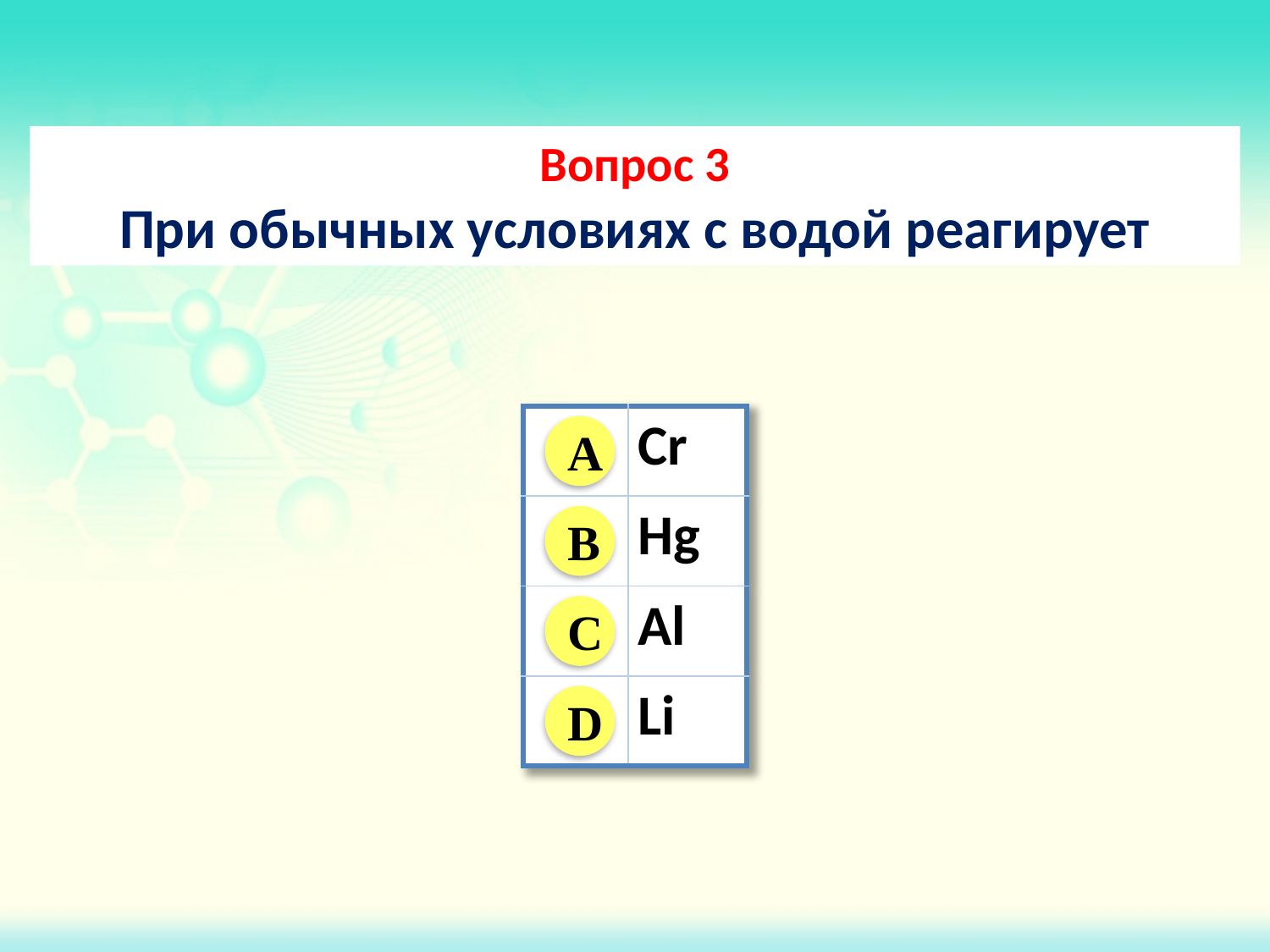

Вопрос 3
При обычных условиях с водой реагирует
|  | Cr |
| --- | --- |
|  | Hg |
|  | Al |
|  | Li |
A
B
C
D